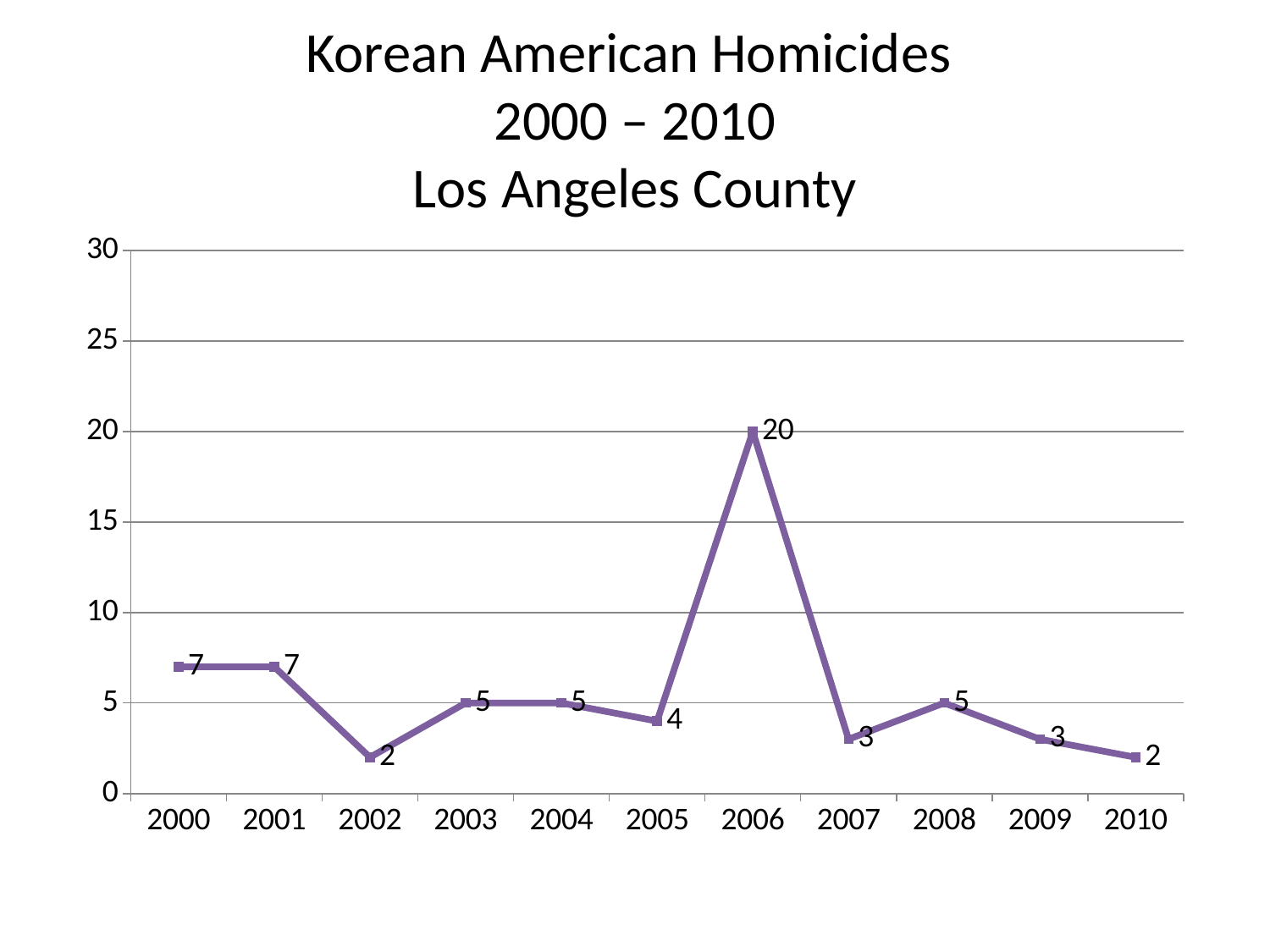

# Korean American Homicides 2000 – 2010 Los Angeles County

### Chart

| Category | Series 1 |
|---|---|
| 2000 | 7.0 |
| 2001 | 7.0 |
| 2002 | 2.0 |
| 2003 | 5.0 |
| 2004 | 5.0 |
| 2005 | 4.0 |
| 2006 | 20.0 |
| 2007 | 3.0 |
| 2008 | 5.0 |
| 2009 | 3.0 |
| 2010 | 2.0 |